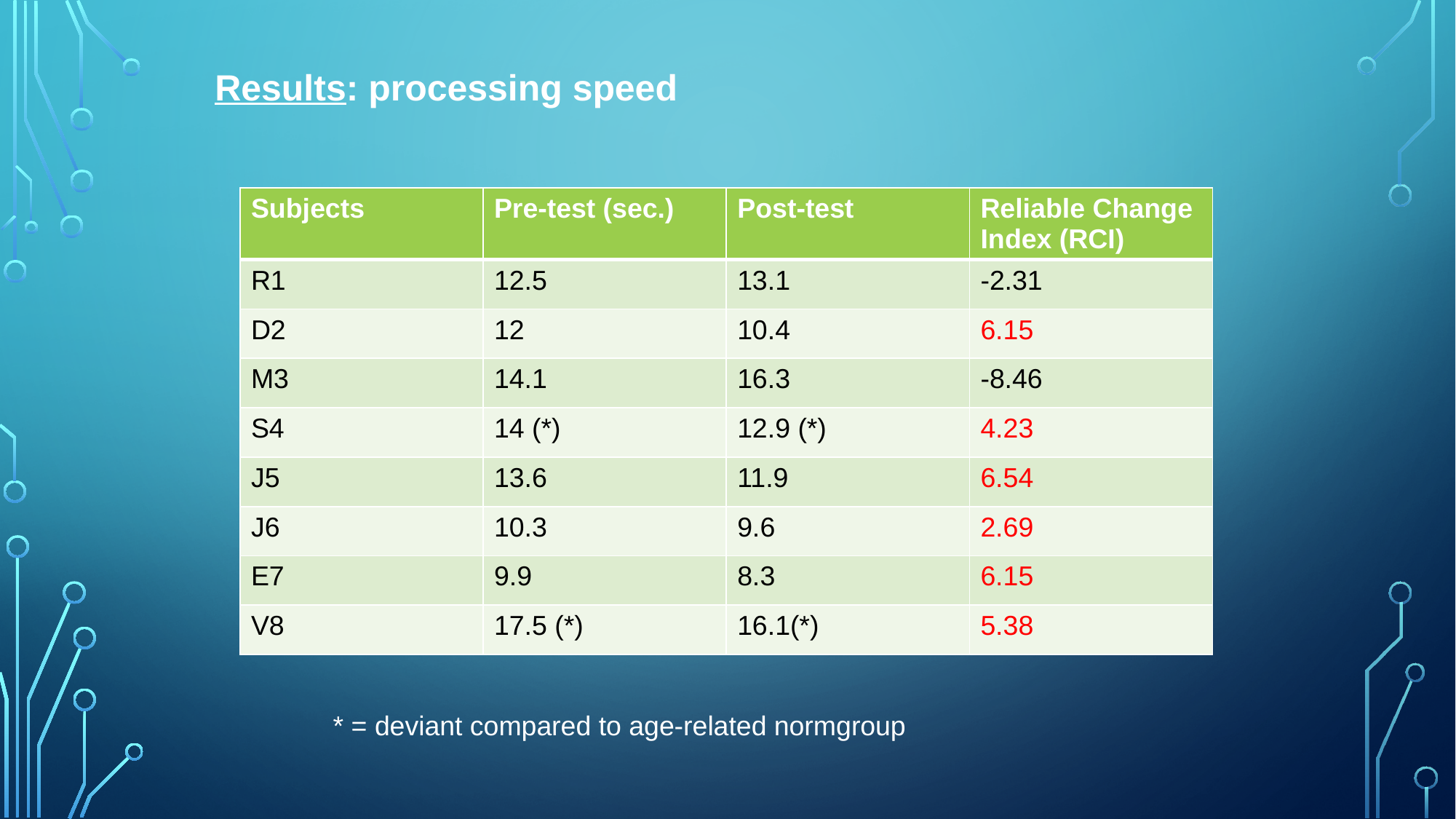

Results: processing speed
| Subjects | Pre-test (sec.) | Post-test | Reliable Change Index (RCI) |
| --- | --- | --- | --- |
| R1 | 12.5 | 13.1 | -2.31 |
| D2 | 12 | 10.4 | 6.15 |
| M3 | 14.1 | 16.3 | -8.46 |
| S4 | 14 (\*) | 12.9 (\*) | 4.23 |
| J5 | 13.6 | 11.9 | 6.54 |
| J6 | 10.3 | 9.6 | 2.69 |
| E7 | 9.9 | 8.3 | 6.15 |
| V8 | 17.5 (\*) | 16.1(\*) | 5.38 |
* = deviant compared to age-related normgroup